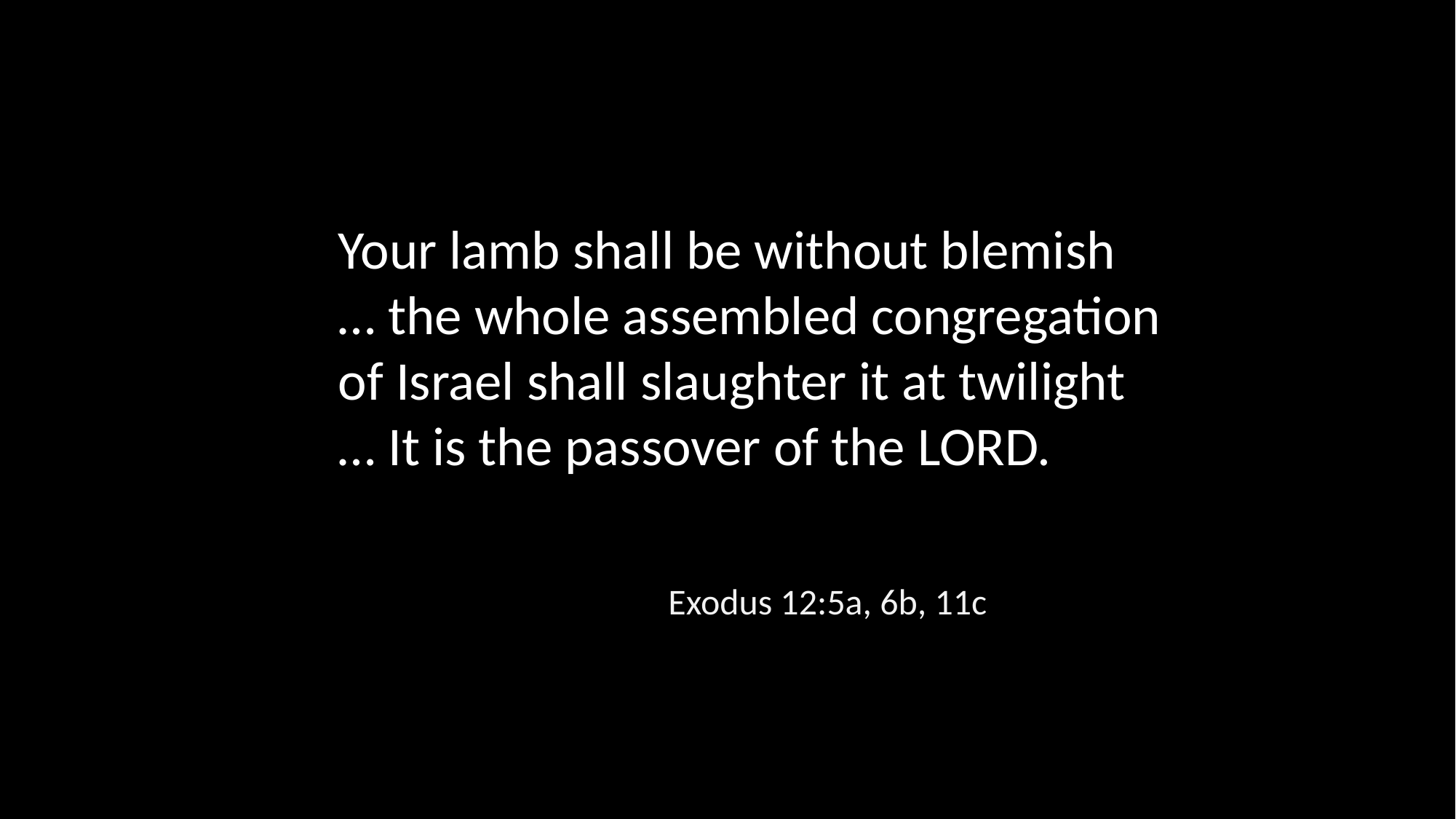

Your lamb shall be without blemish … the whole assembled congregation of Israel shall slaughter it at twilight … It is the passover of the LORD.

Exodus 12:5a, 6b, 11c